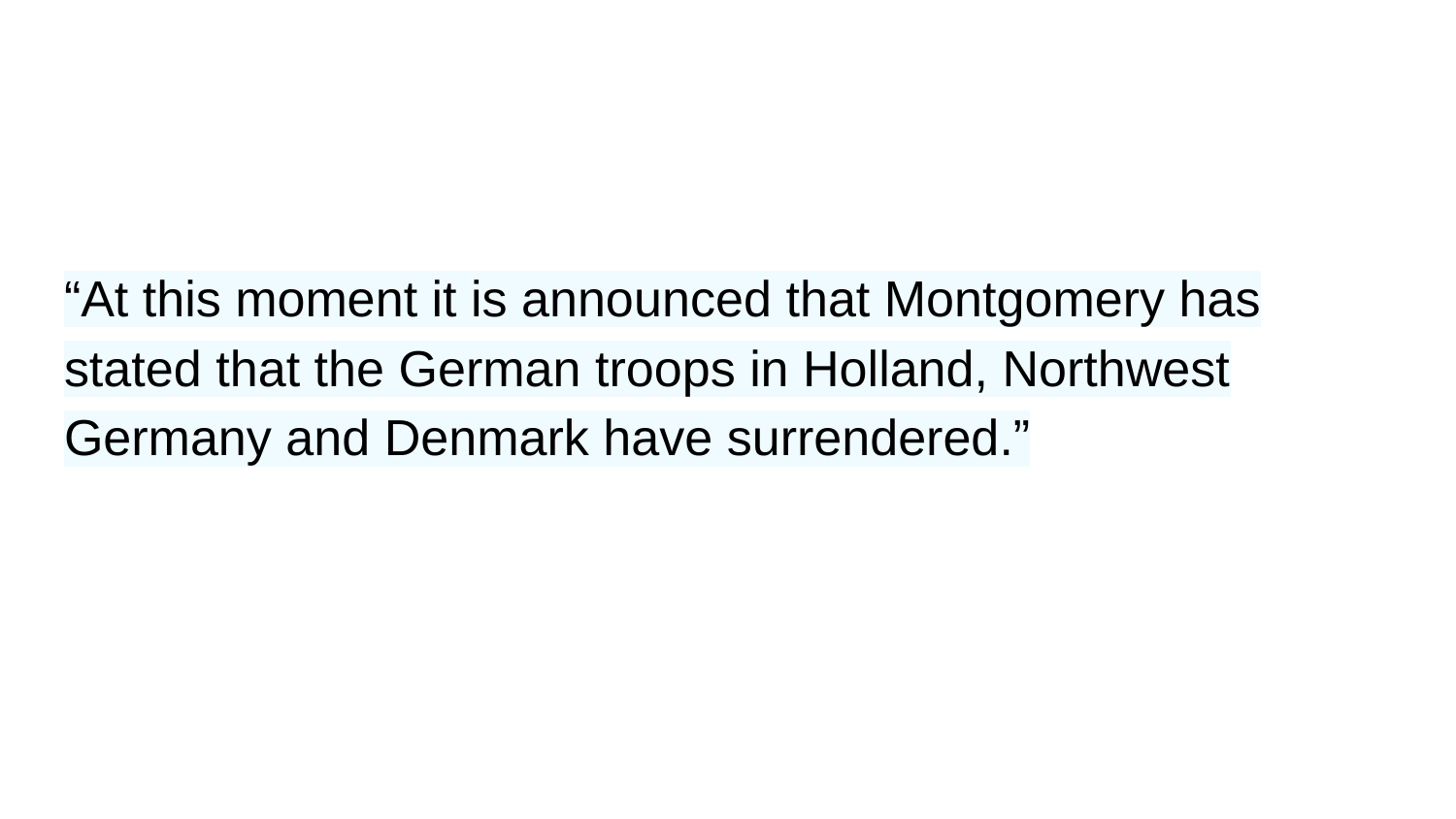

“At this moment it is announced that Montgomery has stated that the German troops in Holland, Northwest Germany and Denmark have surrendered.”